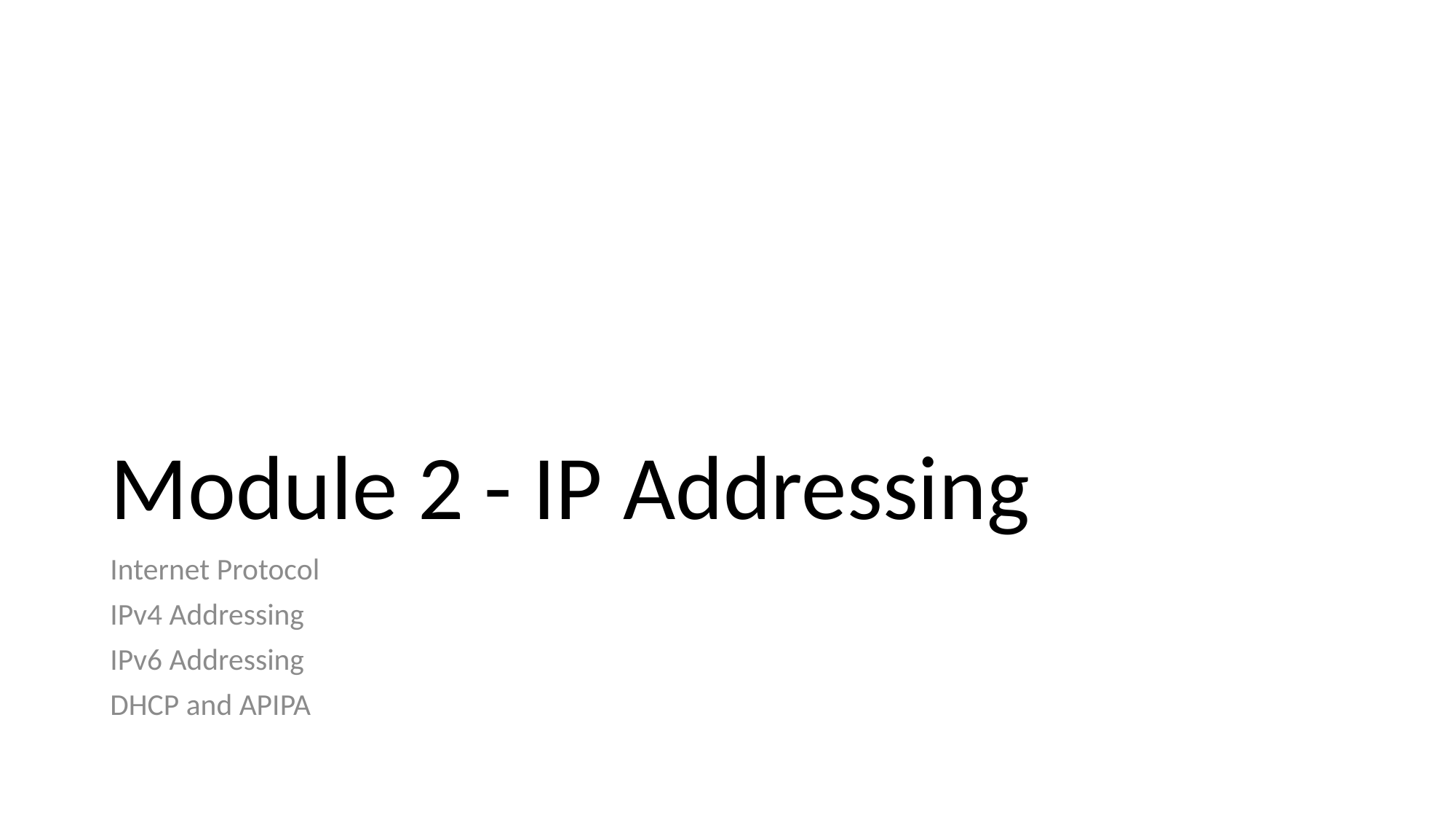

# Module 2 - IP Addressing
Internet Protocol
IPv4 Addressing
IPv6 Addressing
DHCP and APIPA